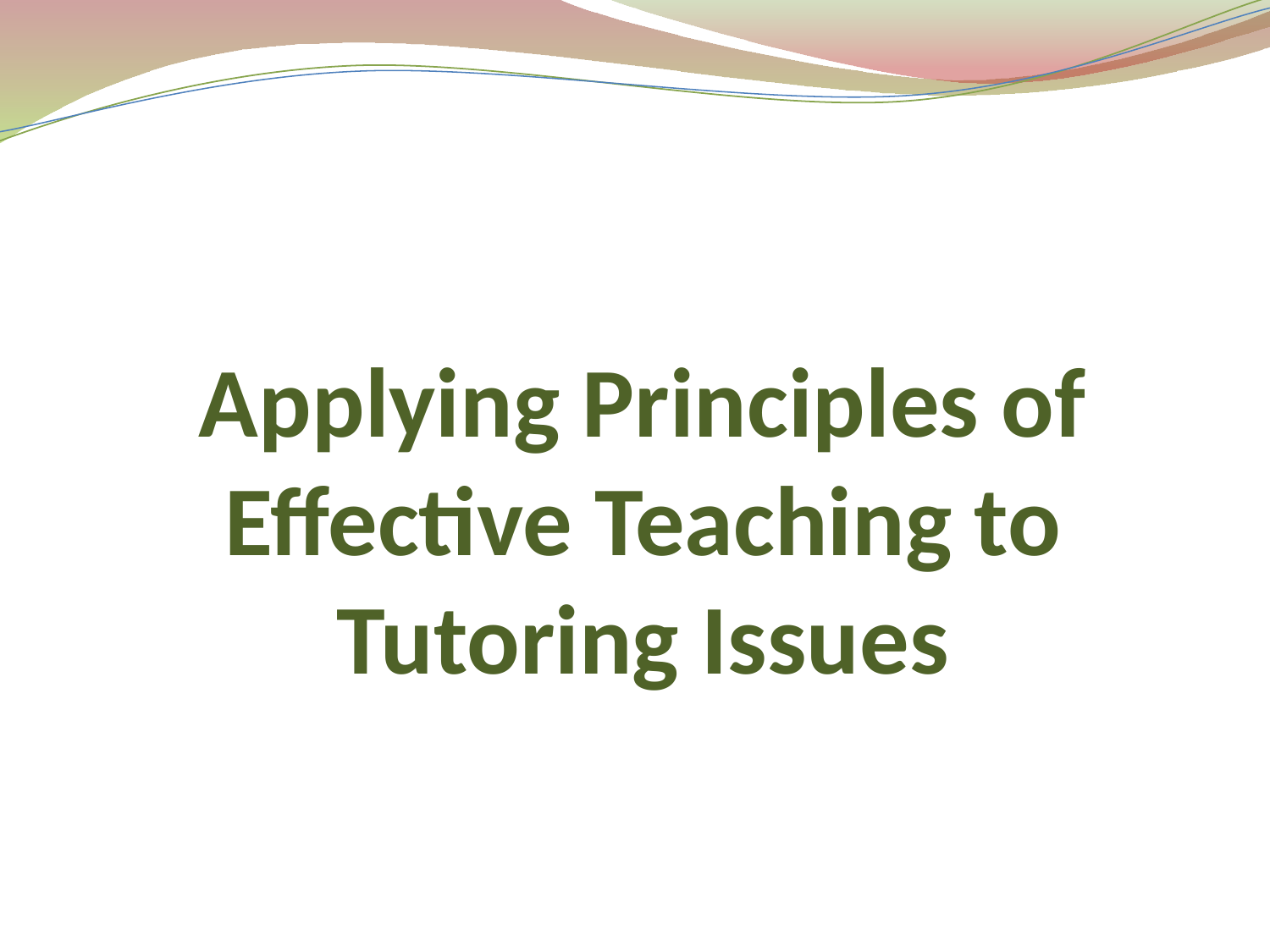

# Applying Principles of Effective Teaching to Tutoring Issues